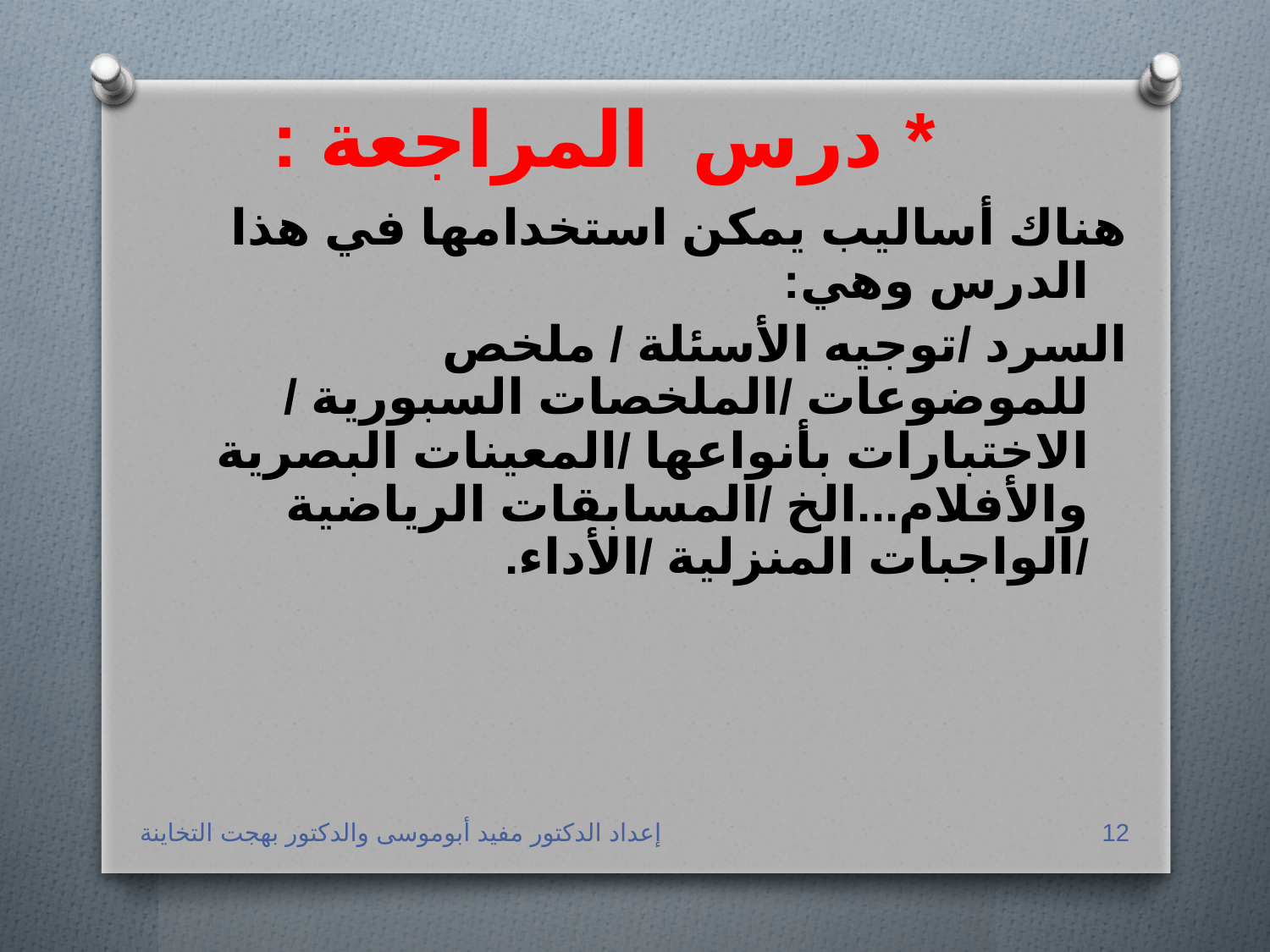

# * درس  المراجعة :
هناك أساليب يمكن استخدامها في هذا الدرس وهي:
السرد /توجيه الأسئلة / ملخص للموضوعات /الملخصات السبورية / الاختبارات بأنواعها /المعينات البصرية والأفلام...الخ /المسابقات الرياضية /الواجبات المنزلية /الأداء.
إعداد الدكتور مفيد أبوموسى والدكتور بهجت التخاينة
12